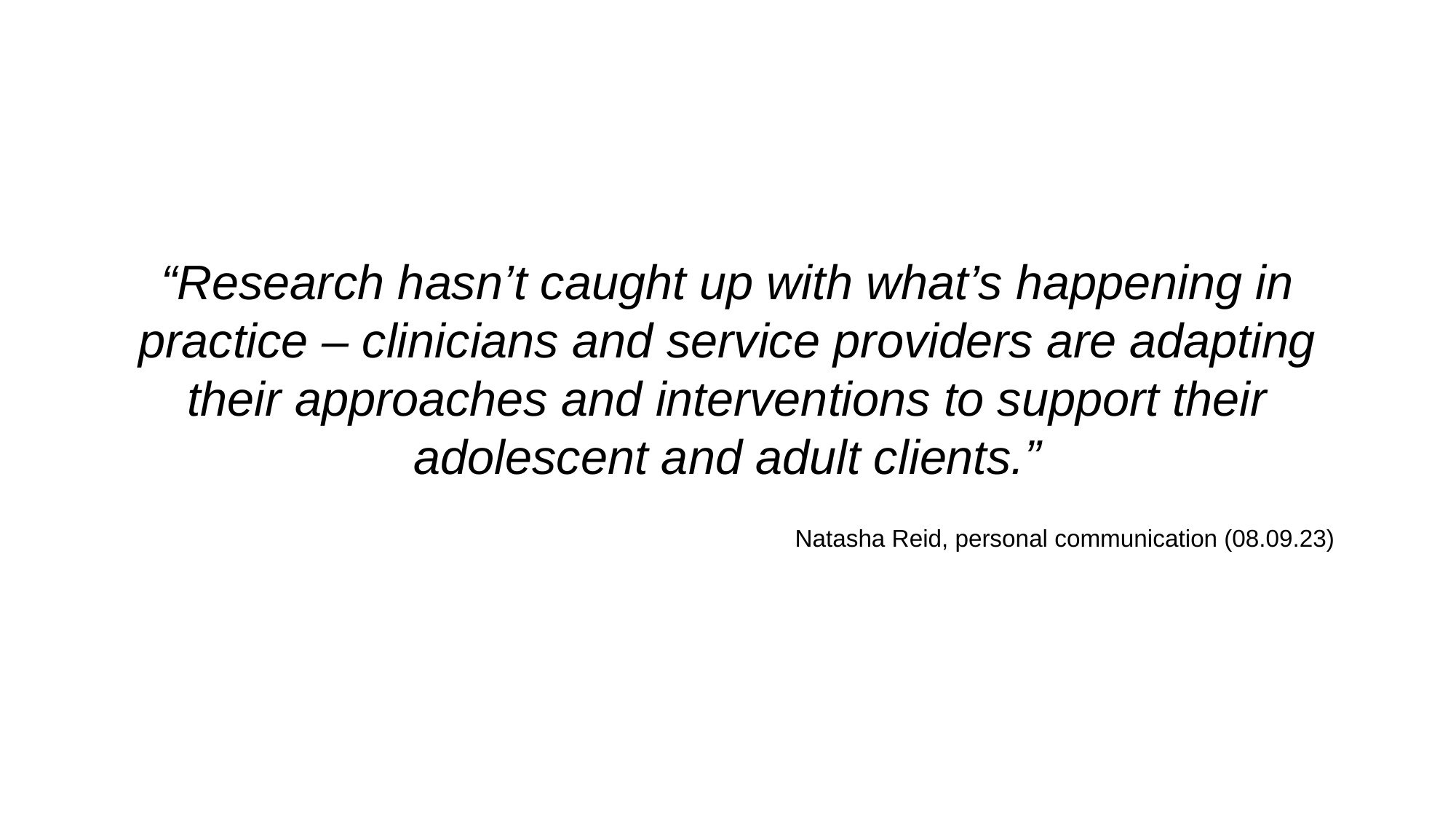

“Research hasn’t caught up with what’s happening in practice – clinicians and service providers are adapting their approaches and interventions to support their adolescent and adult clients.”

Natasha Reid, personal communication (08.09.23)